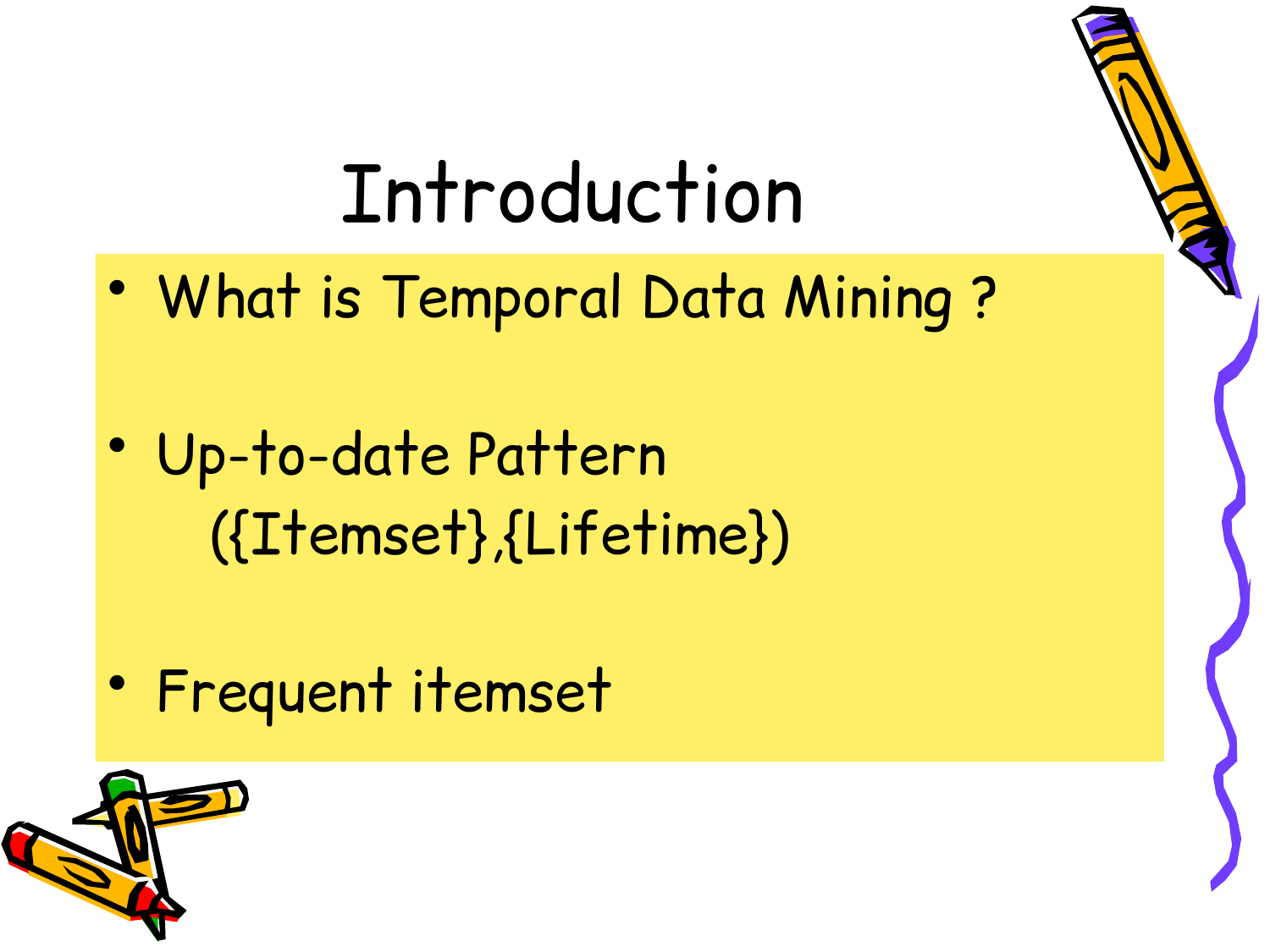

# Introduction
What is Temporal Data Mining ?

Up-to-date Pattern
      ({Itemset},{Lifetime})

Frequent itemset